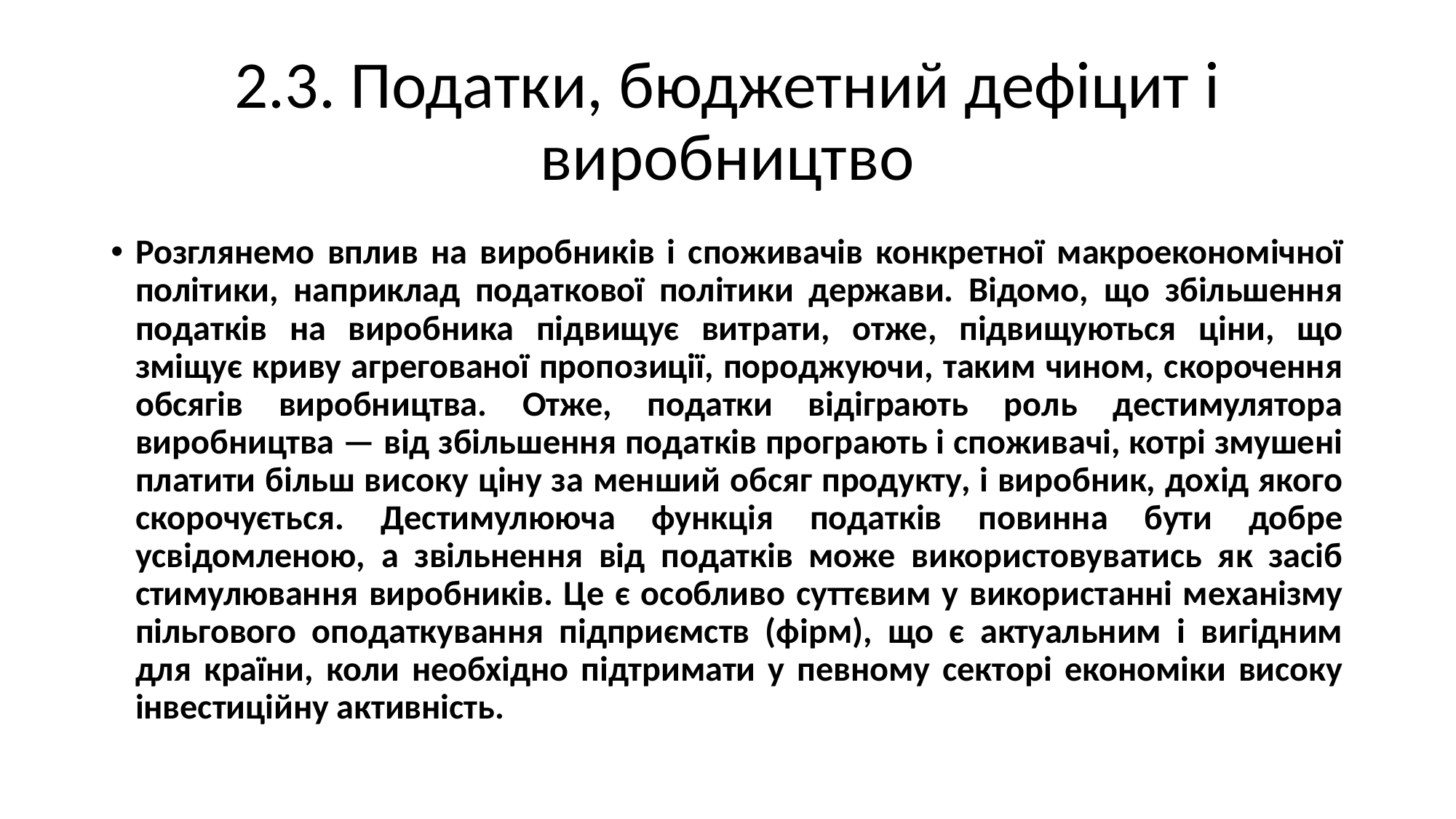

# 2.3. Податки, бюджетний дефіцит і виробництво

Розглянемо вплив на виробників і споживачів конкретної макроекономічної політики, наприклад податкової політики держави. Відомо, що збільшення податків на виробника підвищує витрати, отже, підвищуються ціни, що зміщує криву агрегованої пропозиції, породжуючи, таким чином, скорочення обсягів виробництва. Отже, податки відіграють роль дестимулятора виробництва — від збільшення податків програють і споживачі, котрі змушені платити більш високу ціну за менший обсяг продукту, і виробник, дохід якого скорочується. Дестимулююча функція податків повинна бути добре усвідомленою, а звільнення від податків може використовуватись як засіб стимулювання виробників. Це є особливо суттєвим у використанні механізму пільгового оподаткування підприємств (фірм), що є актуальним і вигідним для країни, коли необхідно підтримати у певному секторі економіки високу інвестиційну активність.